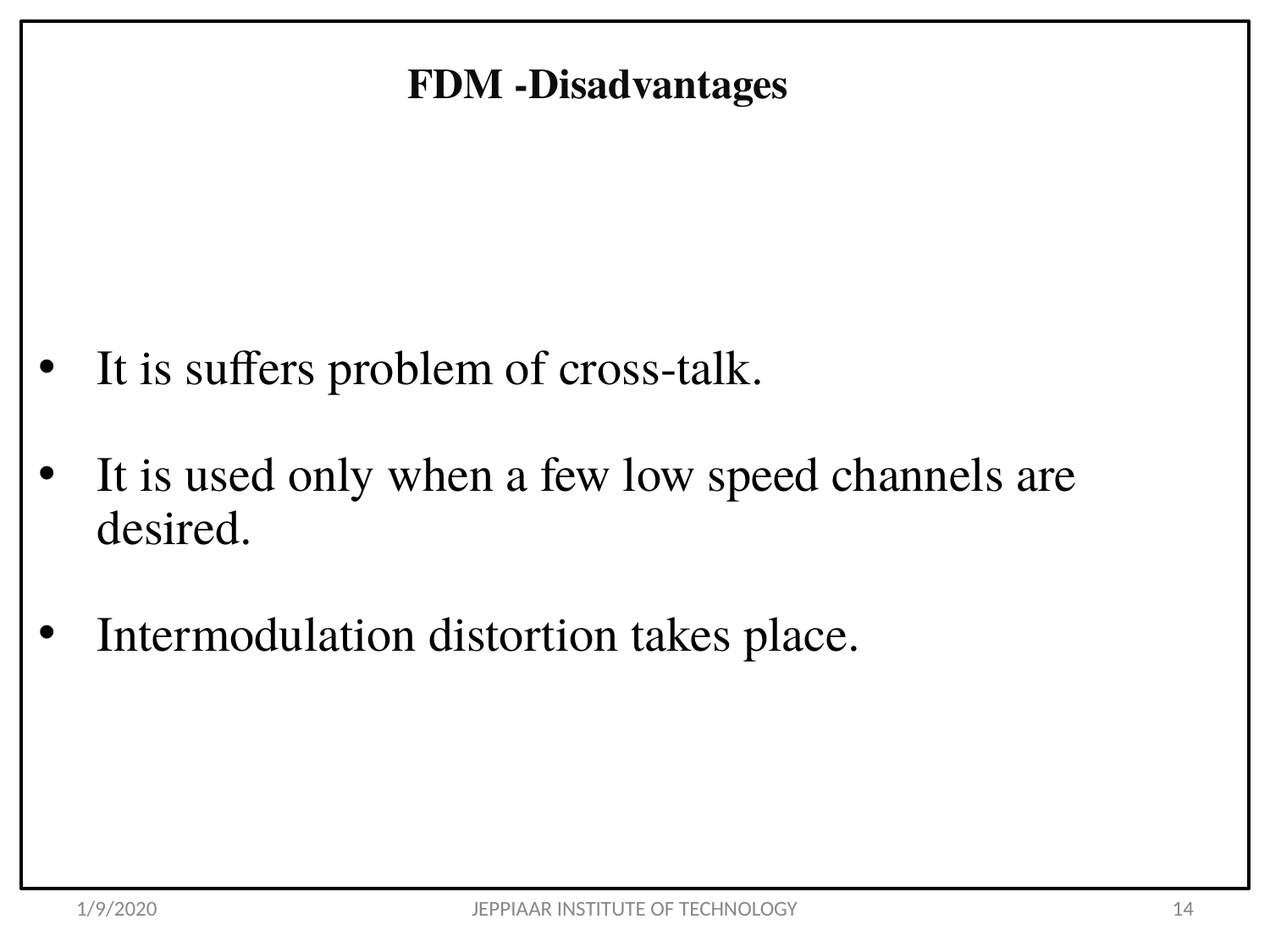

It is suffers problem of cross-talk.

It is used only when a few low speed channels are desired.

Intermodulation distortion takes place.

# FDM -Disadvantages

1/9/2020
JEPPIAAR INSTITUTE OF TECHNOLOGY
14